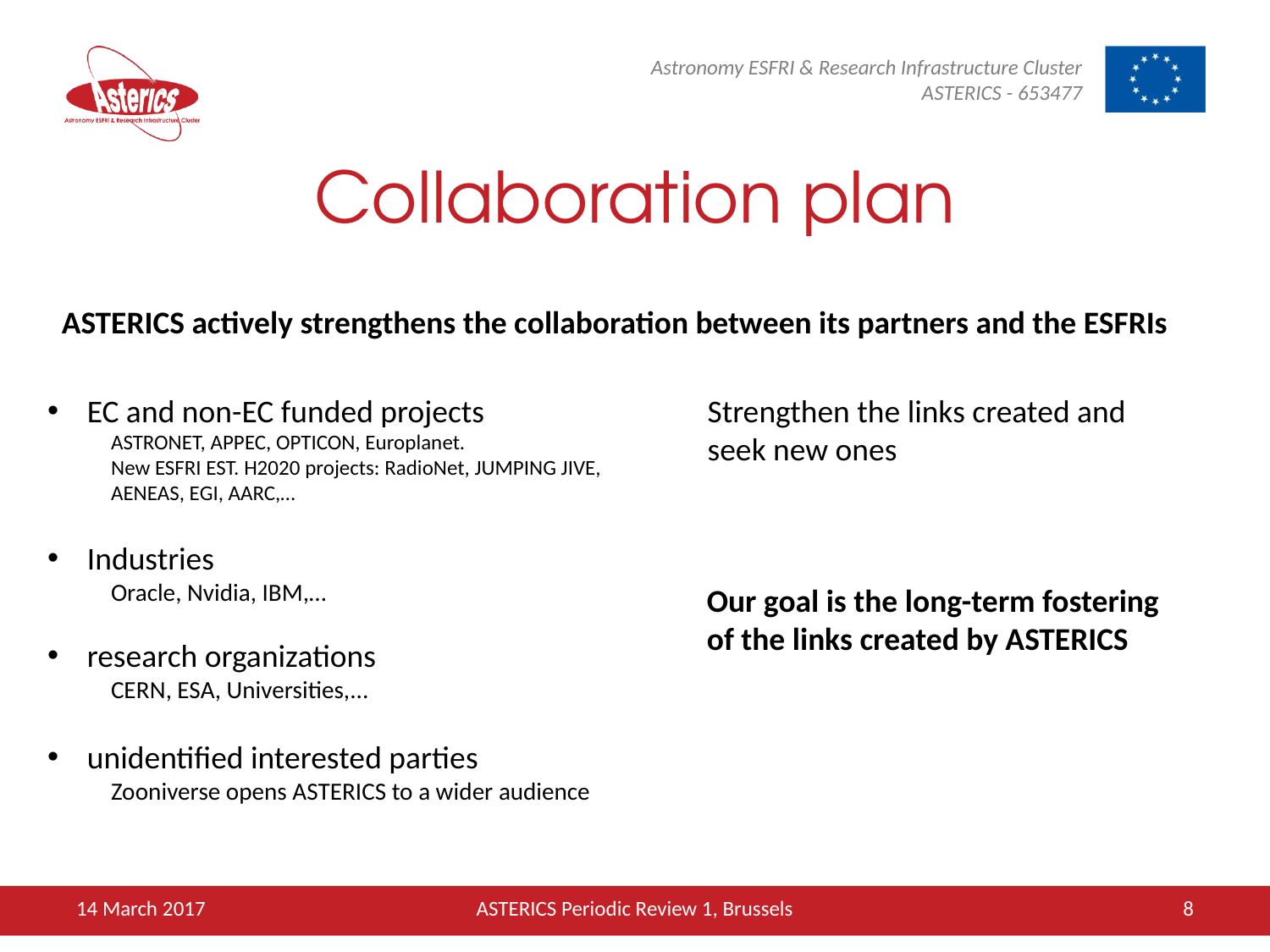

Collaboration plan
ASTERICS actively strengthens the collaboration between its partners and the ESFRIs
EC and non-EC funded projects
ASTRONET, APPEC, OPTICON, Europlanet.
New ESFRI EST. H2020 projects: RadioNet, JUMPING JIVE, AENEAS, EGI, AARC,…

Industries
Oracle, Nvidia, IBM,…

research organizations
CERN, ESA, Universities,...

unidentified interested parties
Zooniverse opens ASTERICS to a wider audience
Strengthen the links created and seek new ones
Our goal is the long-term fostering
of the links created by ASTERICS
14 March 2017
ASTERICS Periodic Review 1, Brussels
8